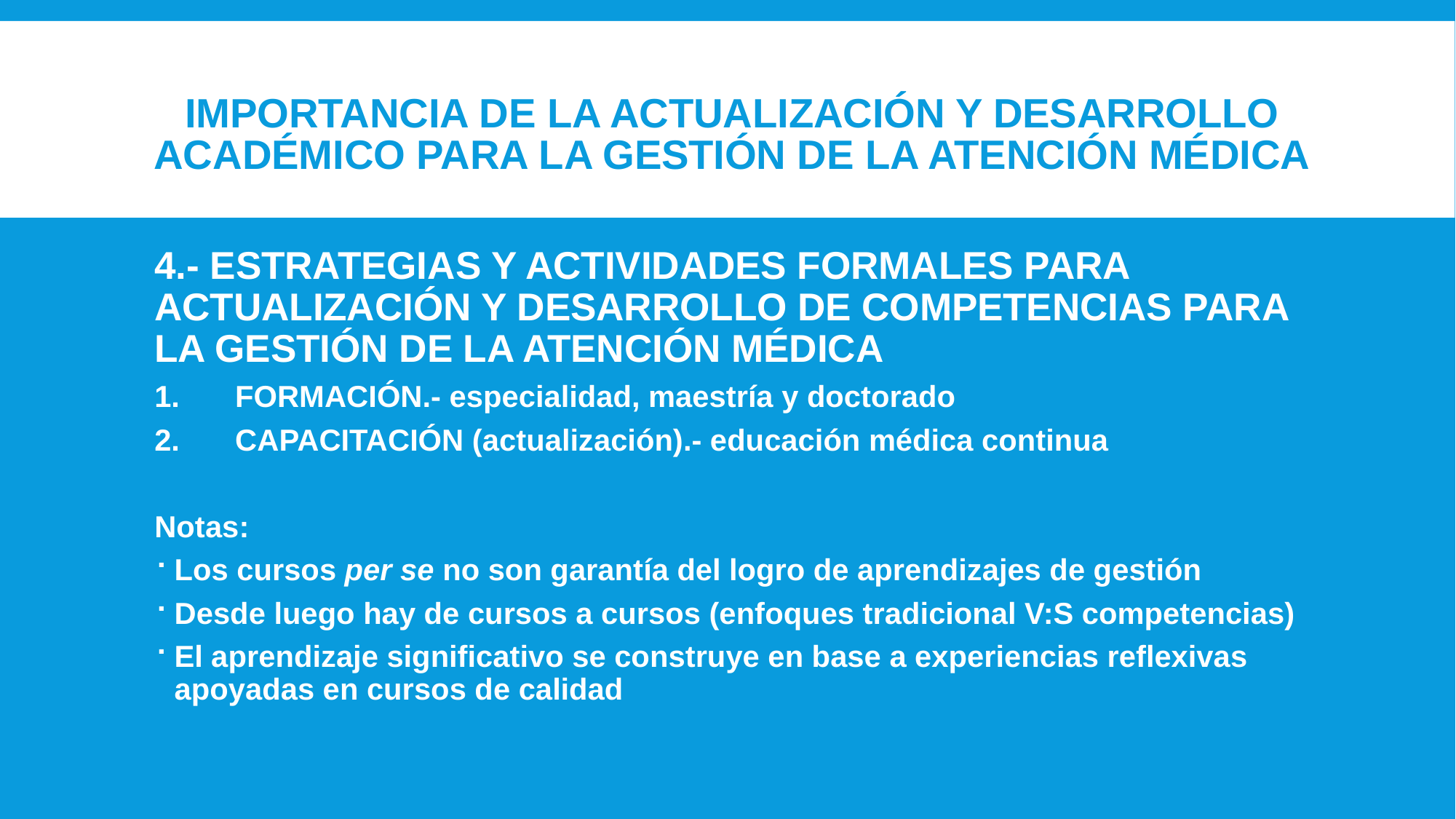

# IMPORTANCIA DE LA ACTUALIZACIÓN Y DESARROLLO ACADÉMICO PARA LA GESTIÓN DE LA ATENCIÓN MÉDICA
4.- ESTRATEGIAS Y ACTIVIDADES FORMALES PARA ACTUALIZACIÓN Y DESARROLLO DE COMPETENCIAS PARA LA GESTIÓN DE LA ATENCIÓN MÉDICA
FORMACIÓN.- especialidad, maestría y doctorado
CAPACITACIÓN (actualización).- educación médica continua

Notas:
Los cursos per se no son garantía del logro de aprendizajes de gestión
Desde luego hay de cursos a cursos (enfoques tradicional V:S competencias)
El aprendizaje significativo se construye en base a experiencias reflexivas apoyadas en cursos de calidad